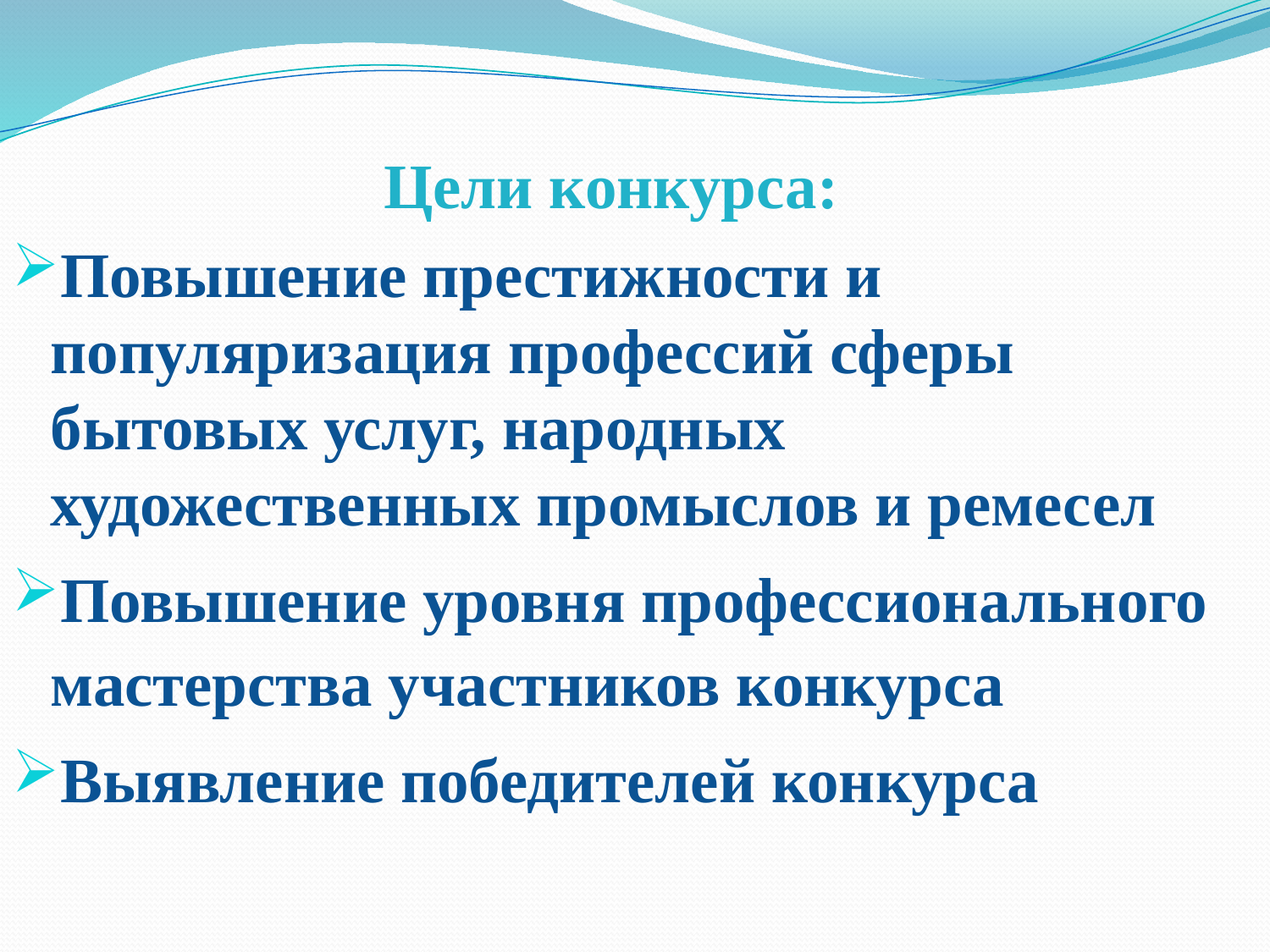

# Цели конкурса:
Повышение престижности и популяризация профессий сферы бытовых услуг, народных художественных промыслов и ремесел
Повышение уровня профессионального мастерства участников конкурса
Выявление победителей конкурса